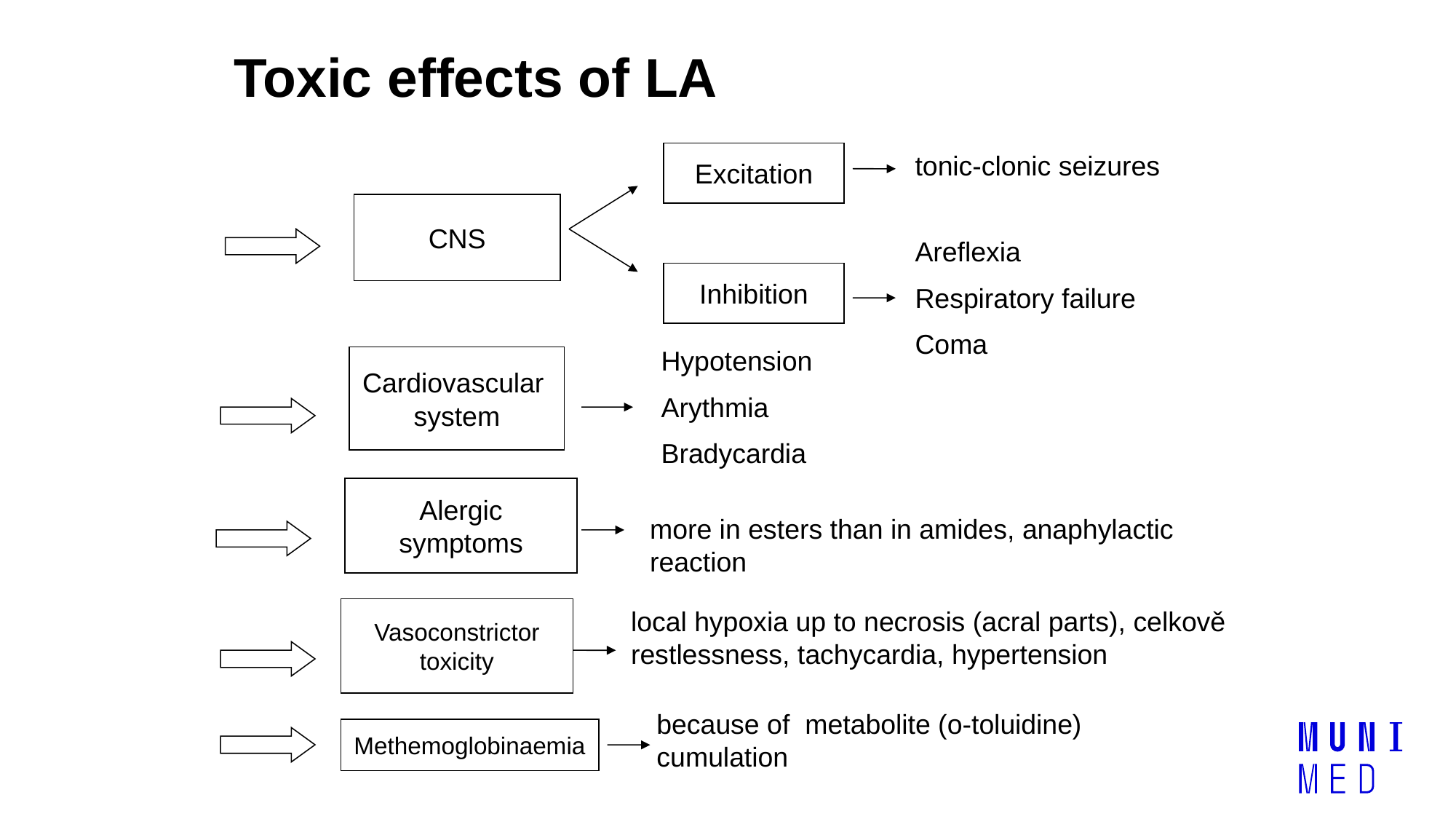

Toxic effects of LA
Excitation
tonic-clonic seizures

CNS

Areflexia
Respiratory failure
Coma
Inhibition

Hypotension
Arythmia
Bradycardia
Cardiovascular
system

Alergic
symptoms
more in esters than in amides, anaphylactic reaction

local hypoxia up to necrosis (acral parts), celkově restlessness, tachycardia, hypertension
Vasoconstrictor
toxicity

because of  metabolite (o-toluidine) cumulation
Methemoglobinaemia